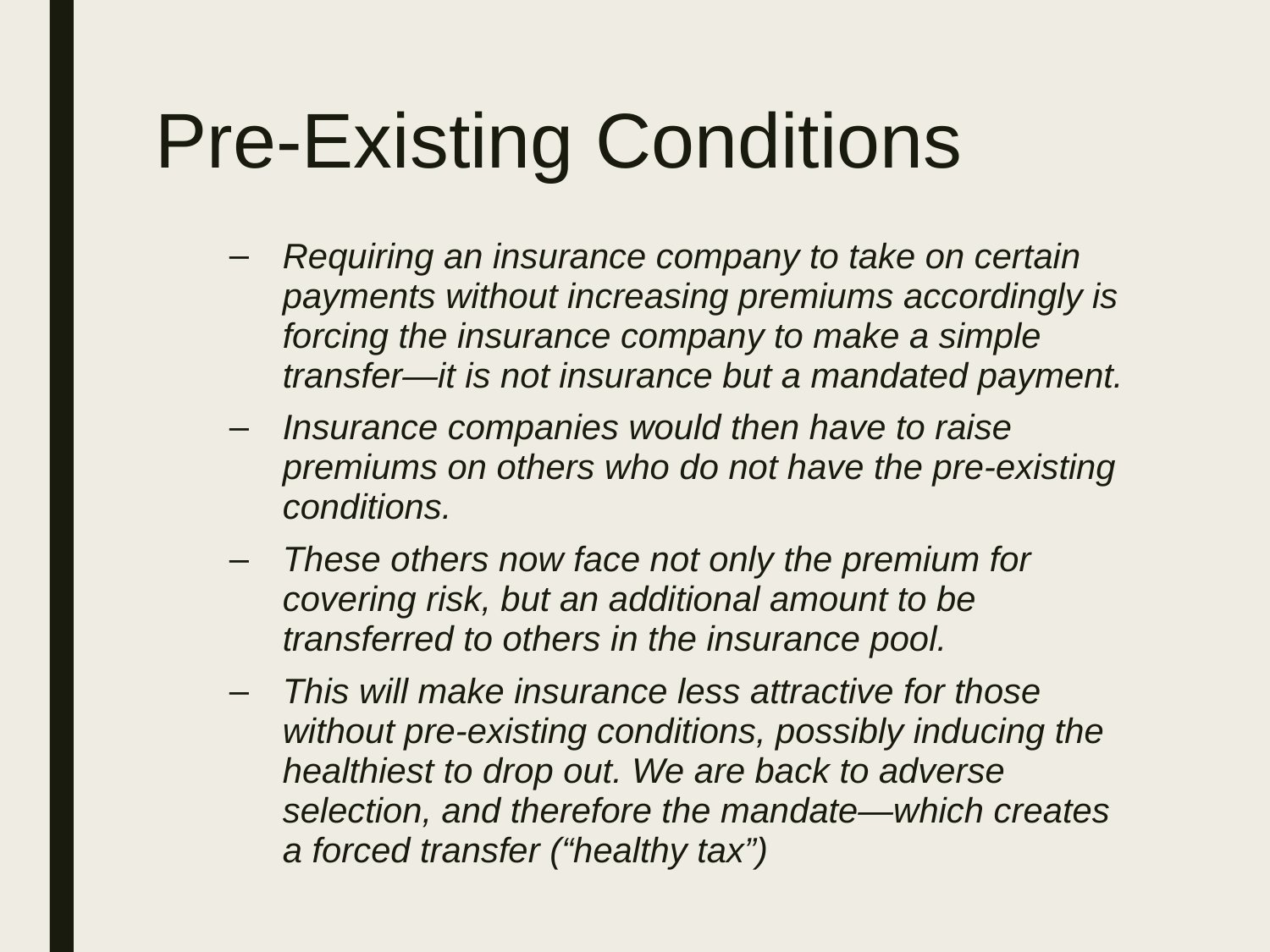

# Pre-Existing Conditions
Requiring an insurance company to take on certain payments without increasing premiums accordingly is forcing the insurance company to make a simple transfer—it is not insurance but a mandated payment.
Insurance companies would then have to raise premiums on others who do not have the pre-existing conditions.
These others now face not only the premium for covering risk, but an additional amount to be transferred to others in the insurance pool.
This will make insurance less attractive for those without pre-existing conditions, possibly inducing the healthiest to drop out. We are back to adverse selection, and therefore the mandate—which creates a forced transfer (“healthy tax”)